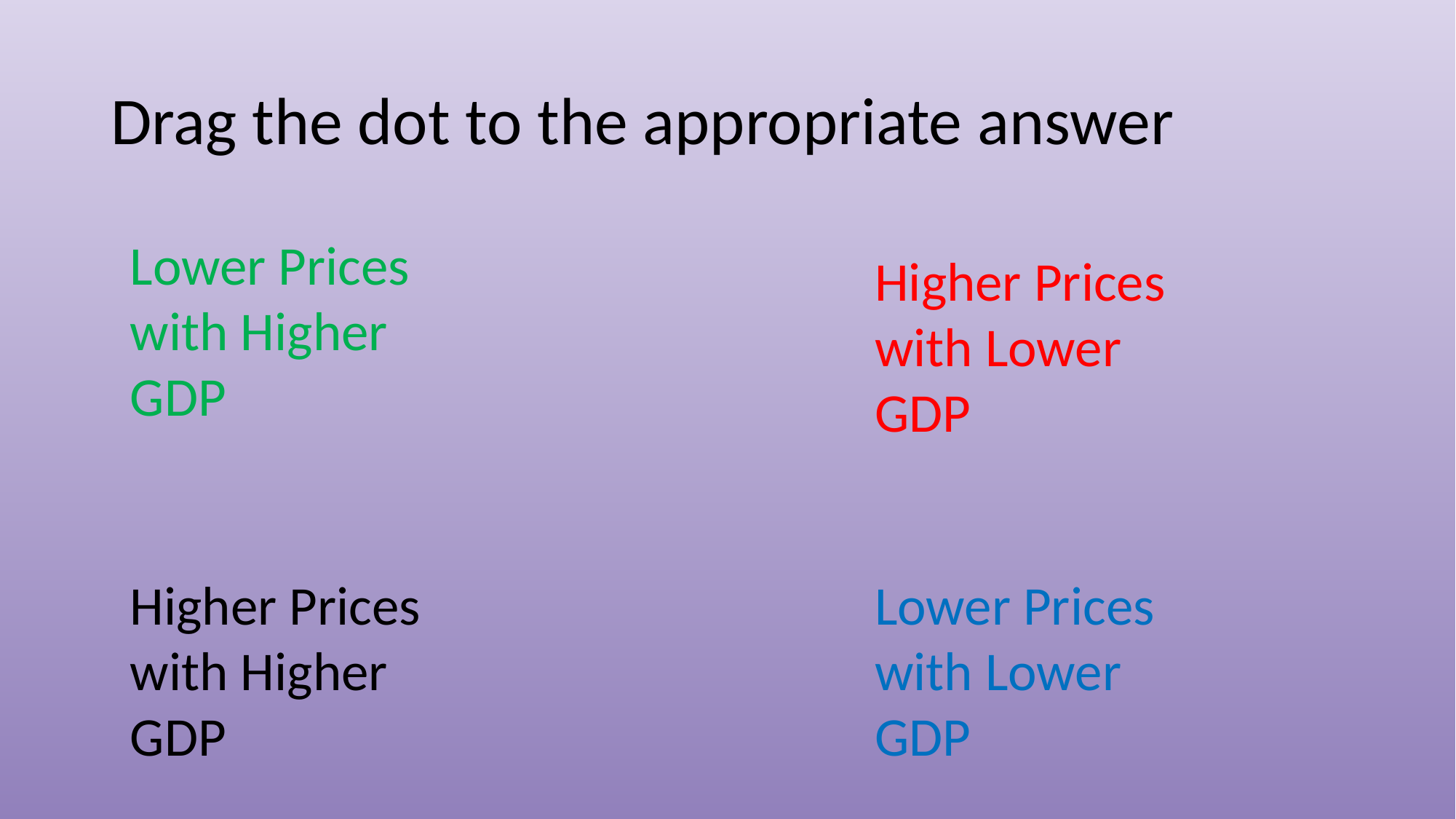

# Drag the dot to the appropriate answer
Lower Prices with Higher GDP
Higher Prices with Lower GDP
Higher Prices with Higher GDP
Lower Prices with Lower GDP